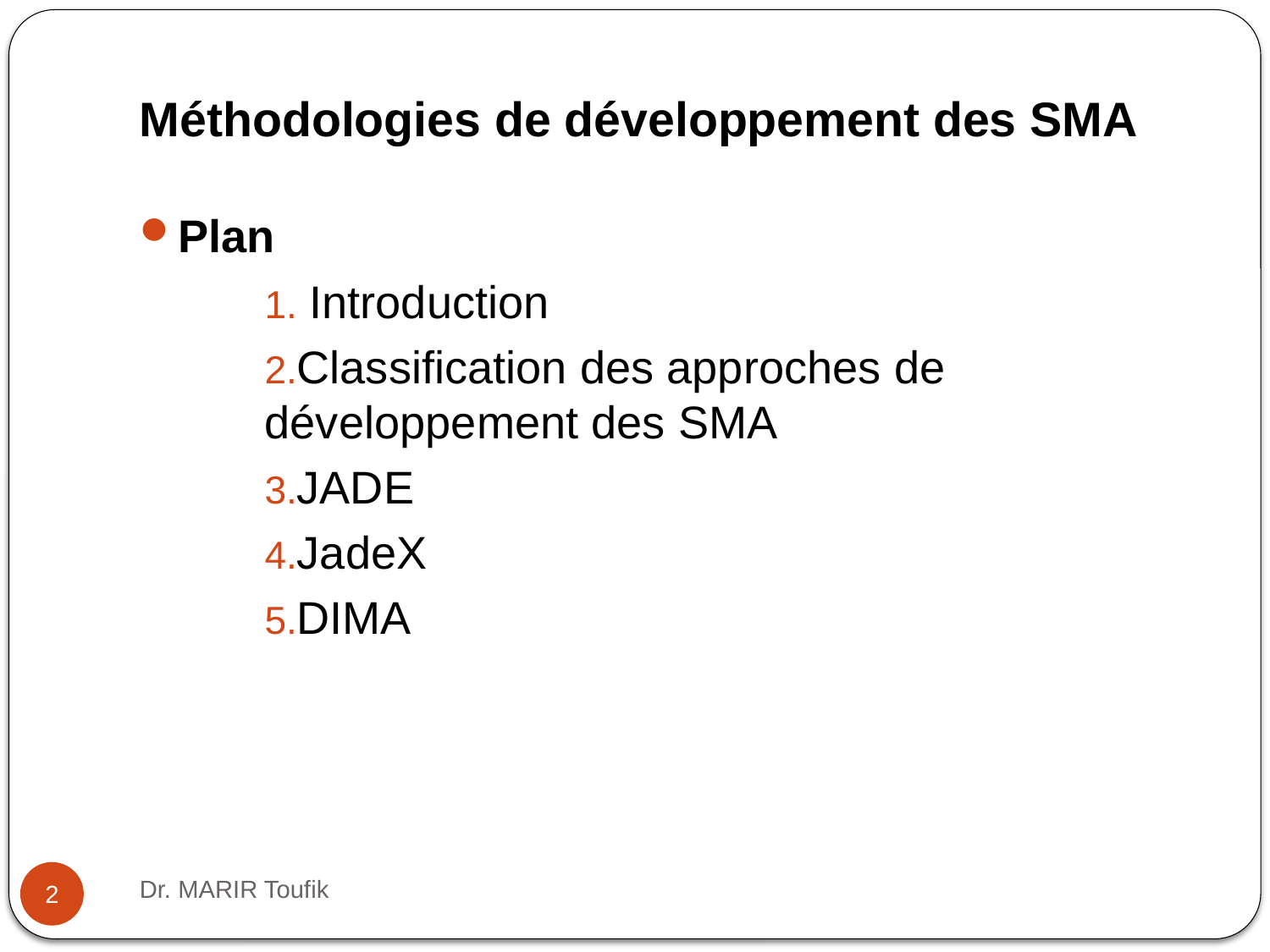

# Méthodologies de développement des SMA
Plan
 Introduction
Classification des approches de développement des SMA
JADE
JadeX
DIMA
Dr. MARIR Toufik
2